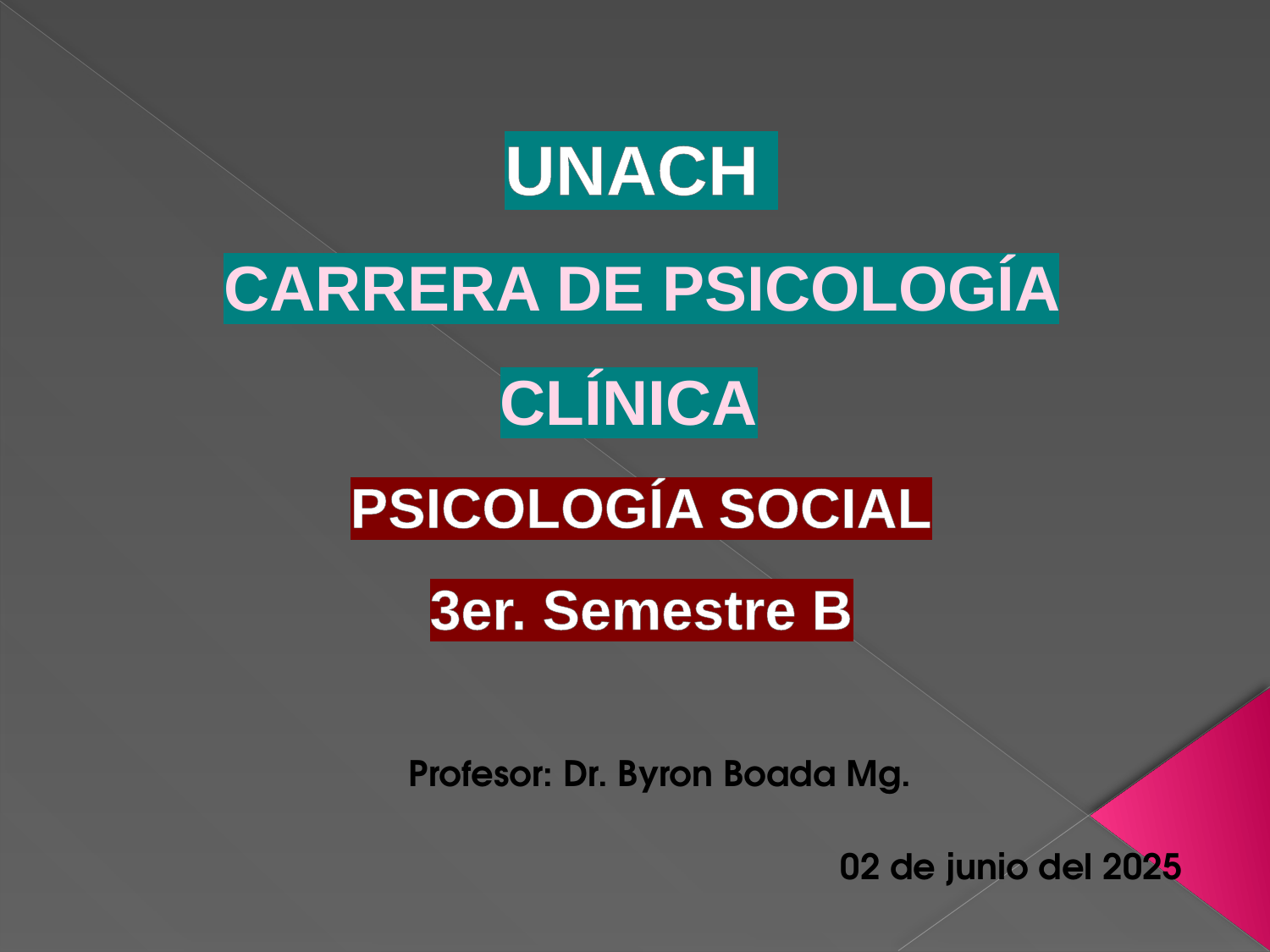

UNACH
CARRERA DE PSICOLOGÍA CLÍNICA
PSICOLOGÍA SOCIAL
3er. Semestre B

Profesor: Dr. Byron Boada Mg.

02 de junio del 2025